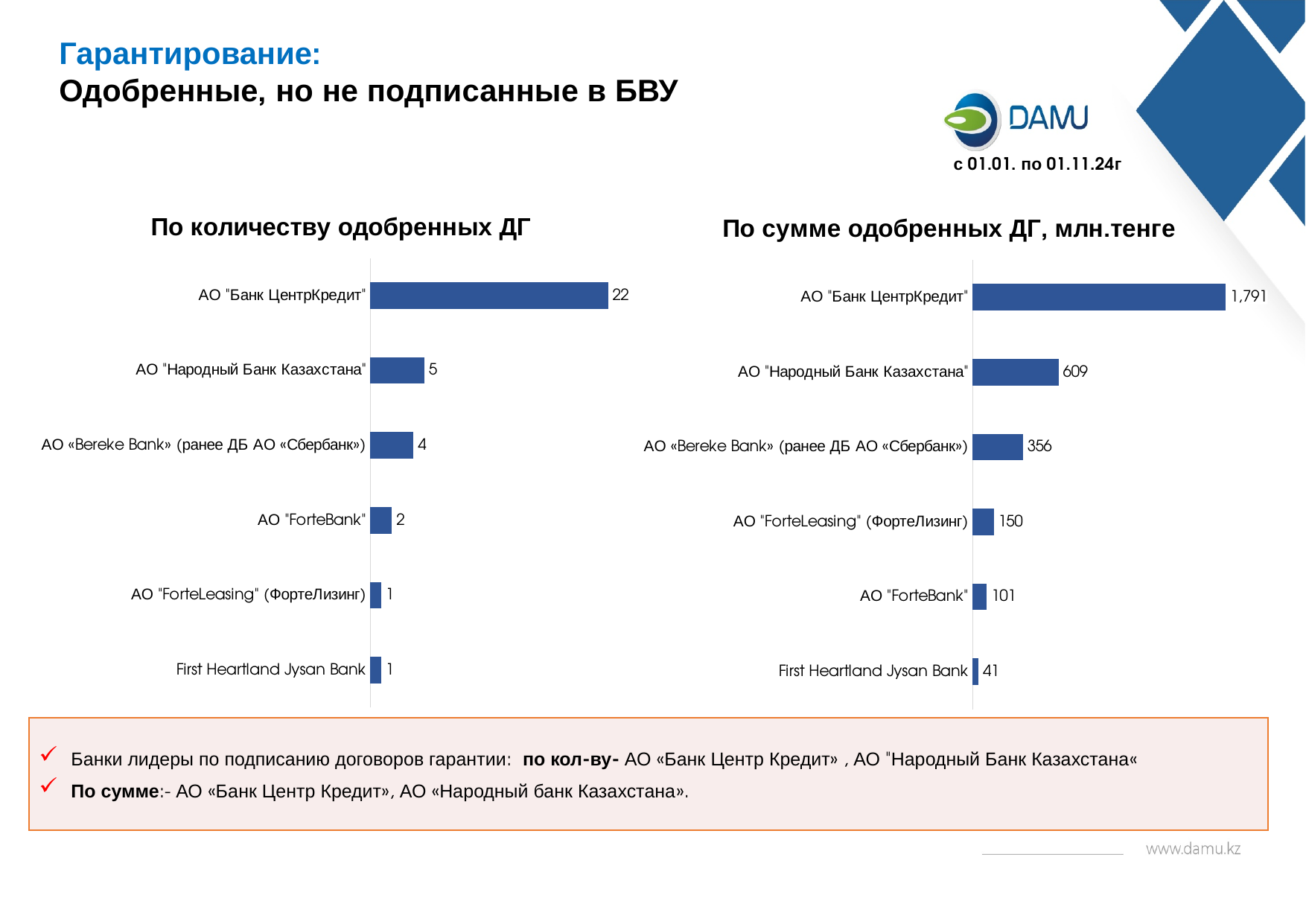

Гарантирование:
Одобренные, но не подписанные в БВУ
с 01.01. по 01.11.24г

### Chart: По количеству одобренных ДГ

| Category |  |
|---|---|
| First Heartland Jysan Bank | 1.0 |
| АО "ForteLeasing" (ФортеЛизинг) | 1.0 |
| АО "ForteBank" | 2.0 |
| АО «Bereke Bank» (ранее ДБ АО «Сбербанк») | 4.0 |
| АО "Народный Банк Казахстана" | 5.0 |
| АО "Банк ЦентрКредит" | 22.0 |

### Chart: По сумме одобренных ДГ, млн.тенге

| Category |  |
|---|---|
| First Heartland Jysan Bank | 41.0 |
| АО "ForteBank" | 101.125871 |
| АО "ForteLeasing" (ФортеЛизинг) | 150.0 |
| АО «Bereke Bank» (ранее ДБ АО «Сбербанк») | 356.091548 |
| АО "Народный Банк Казахстана" | 608.859661 |
| АО "Банк ЦентрКредит" | 1791.35634758 |
Банки лидеры по подписанию договоров гарантии:  по кол-ву- АО «Банк Центр Кредит» , АО "Народный Банк Казахстана«
По сумме:- АО «Банк Центр Кредит», АО «Народный банк Казахстана».